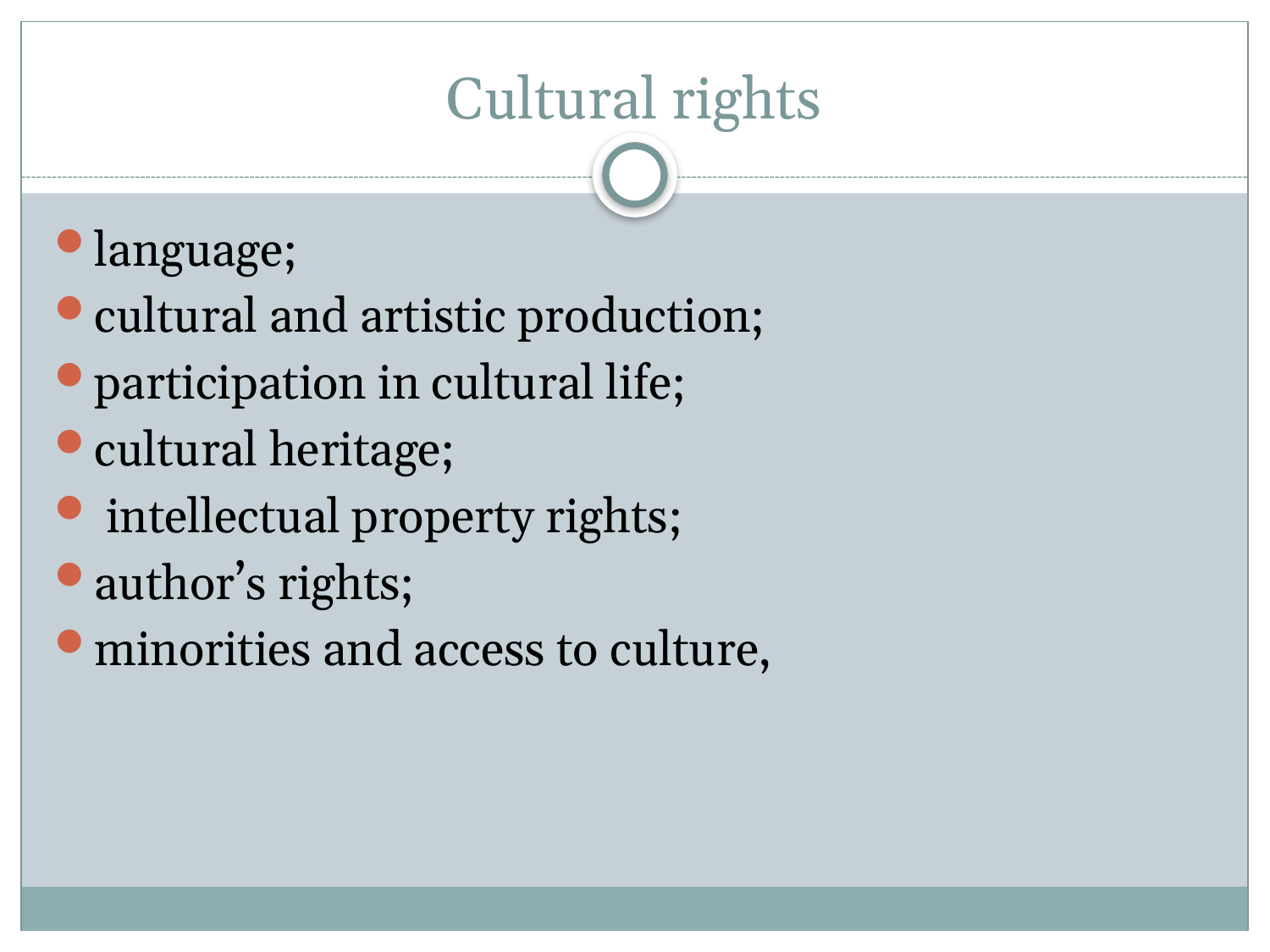

# Cultural rights
language;
cultural and artistic production;
participation in cultural life;
cultural heritage;
 intellectual property rights;
author’s rights;
minorities and access to culture,